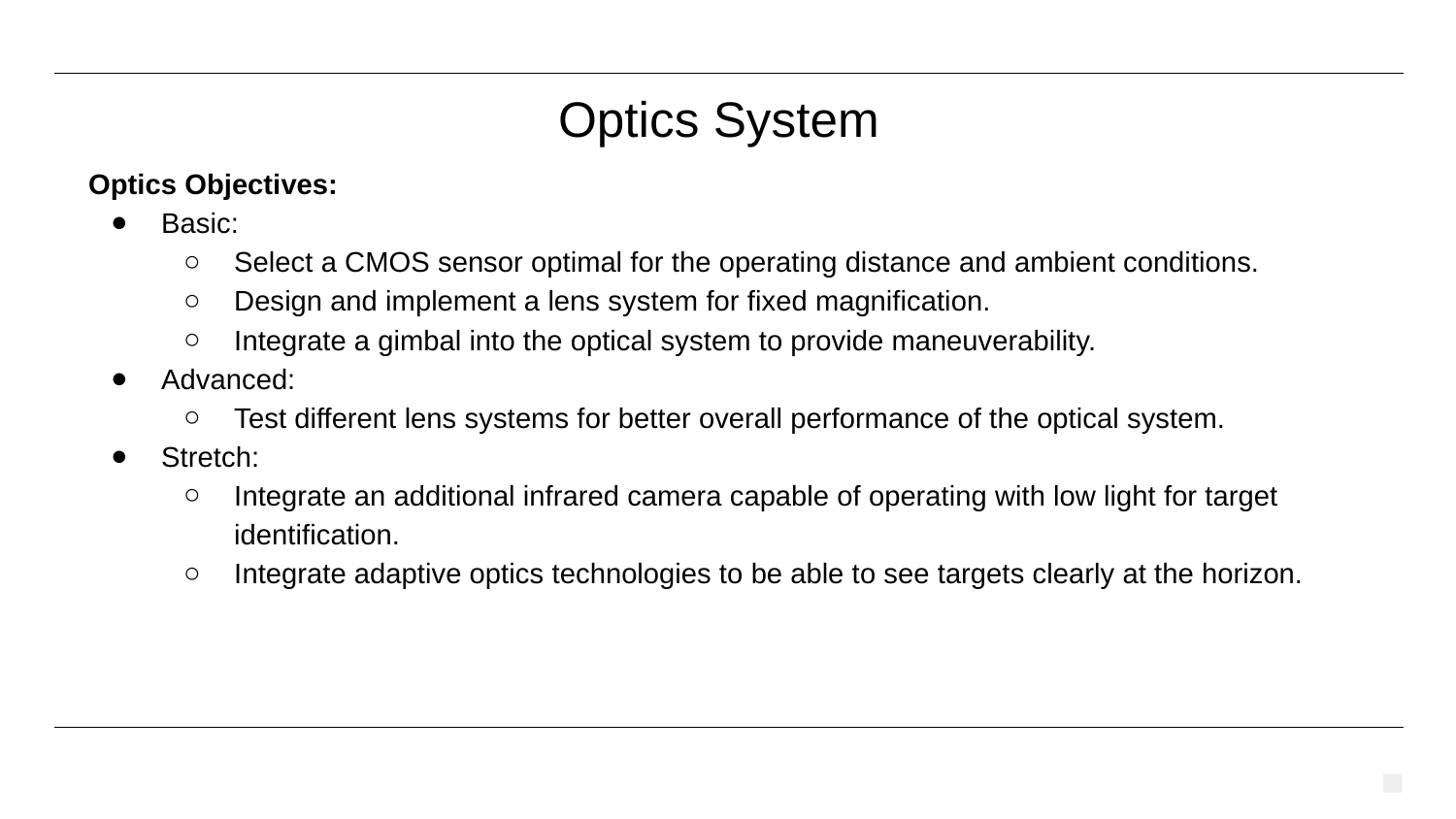

# Optics System
Optics Objectives:
Basic:
Select a CMOS sensor optimal for the operating distance and ambient conditions.
Design and implement a lens system for fixed magnification.
Integrate a gimbal into the optical system to provide maneuverability.
Advanced:
Test different lens systems for better overall performance of the optical system.
Stretch:
Integrate an additional infrared camera capable of operating with low light for target identification.
Integrate adaptive optics technologies to be able to see targets clearly at the horizon.